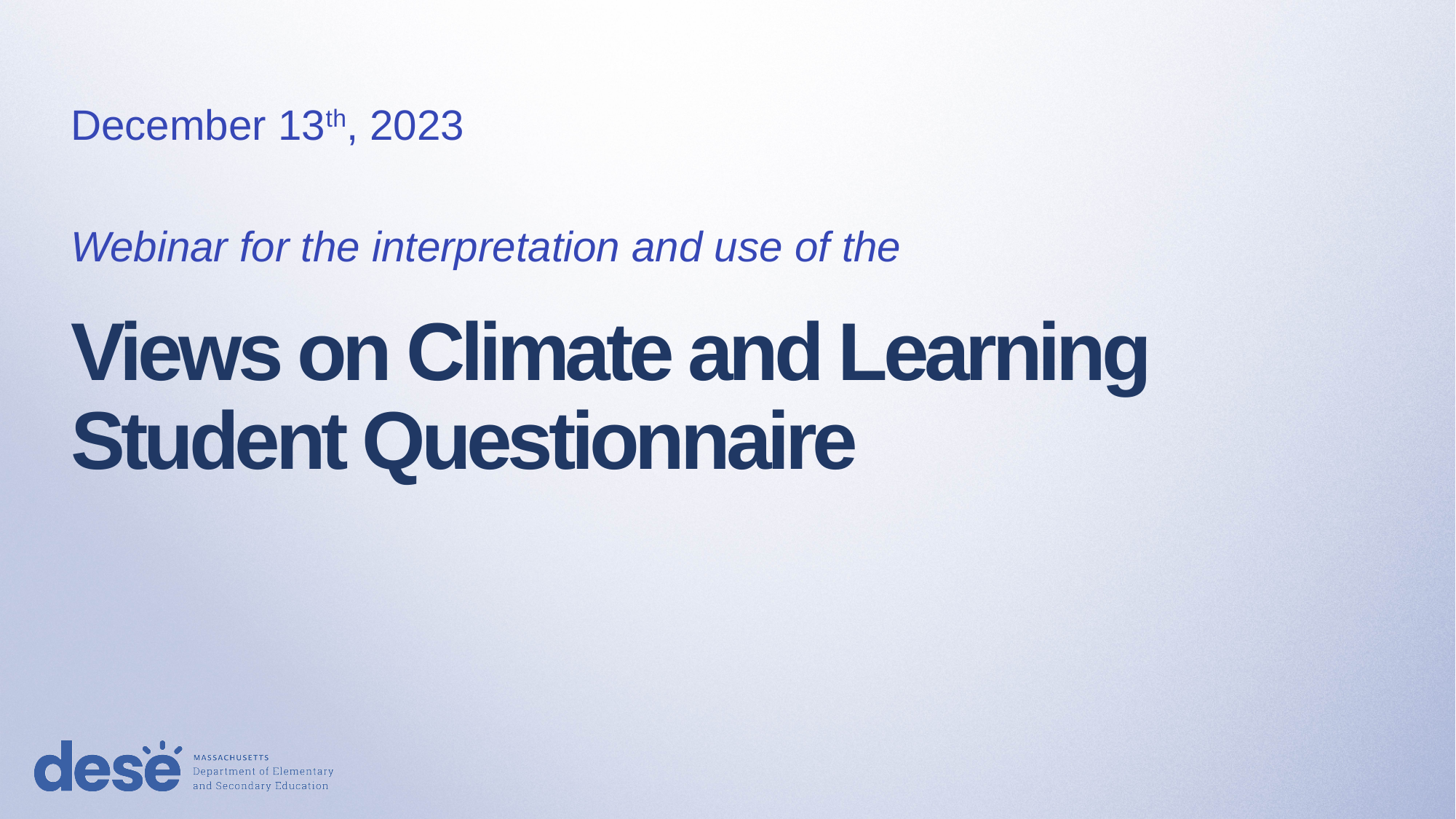

December 13th, 2023

Webinar for the interpretation and use of the

# Views on Climate and Learning Student Questionnaire